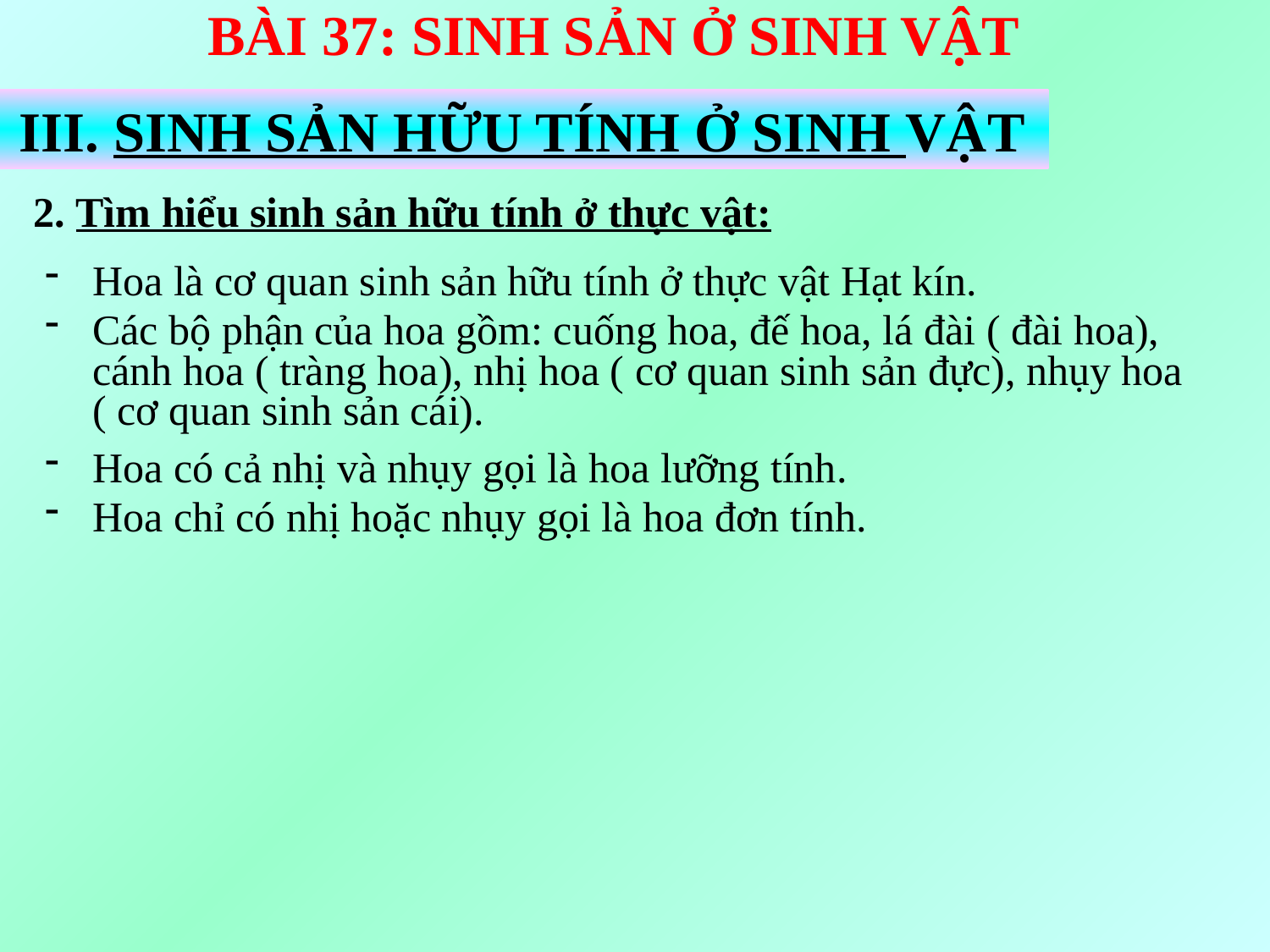

BÀI 37: SINH SẢN Ở SINH VẬT
III. SINH SẢN HỮU TÍNH Ở SINH VẬT
2. Tìm hiểu sinh sản hữu tính ở thực vật:
Hoa là cơ quan sinh sản hữu tính ở thực vật Hạt kín.
Các bộ phận của hoa gồm: cuống hoa, đế hoa, lá đài ( đài hoa), cánh hoa ( tràng hoa), nhị hoa ( cơ quan sinh sản đực), nhụy hoa ( cơ quan sinh sản cái).
Hoa có cả nhị và nhụy gọi là hoa lưỡng tính.
Hoa chỉ có nhị hoặc nhụy gọi là hoa đơn tính.